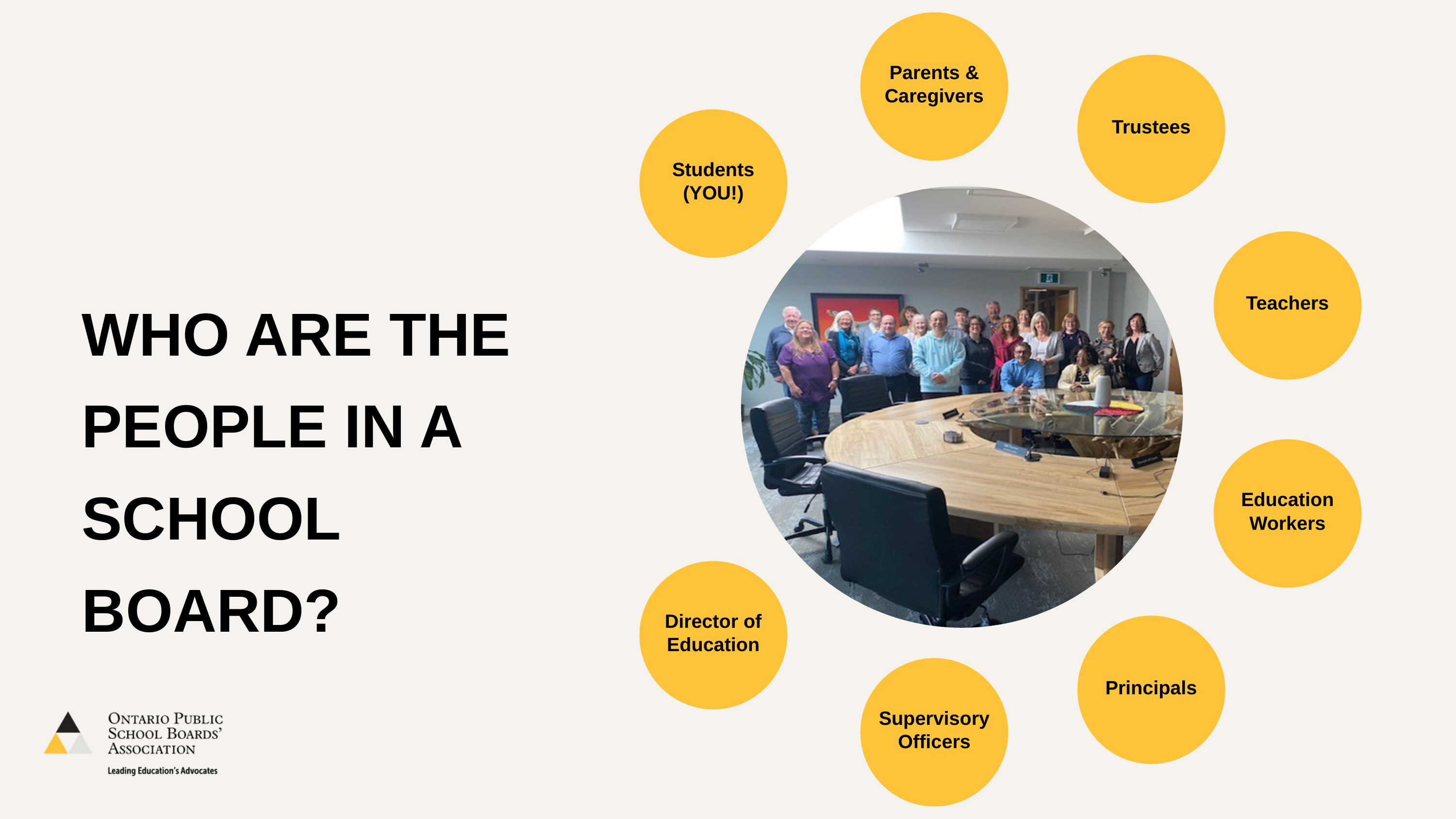

Parents & Caregivers

Trustees

Students (YOU!)

Teachers
WHO ARE THE PEOPLE IN A SCHOOL BOARD?

Education Workers

Director of Education

Principals

Supervisory Officers